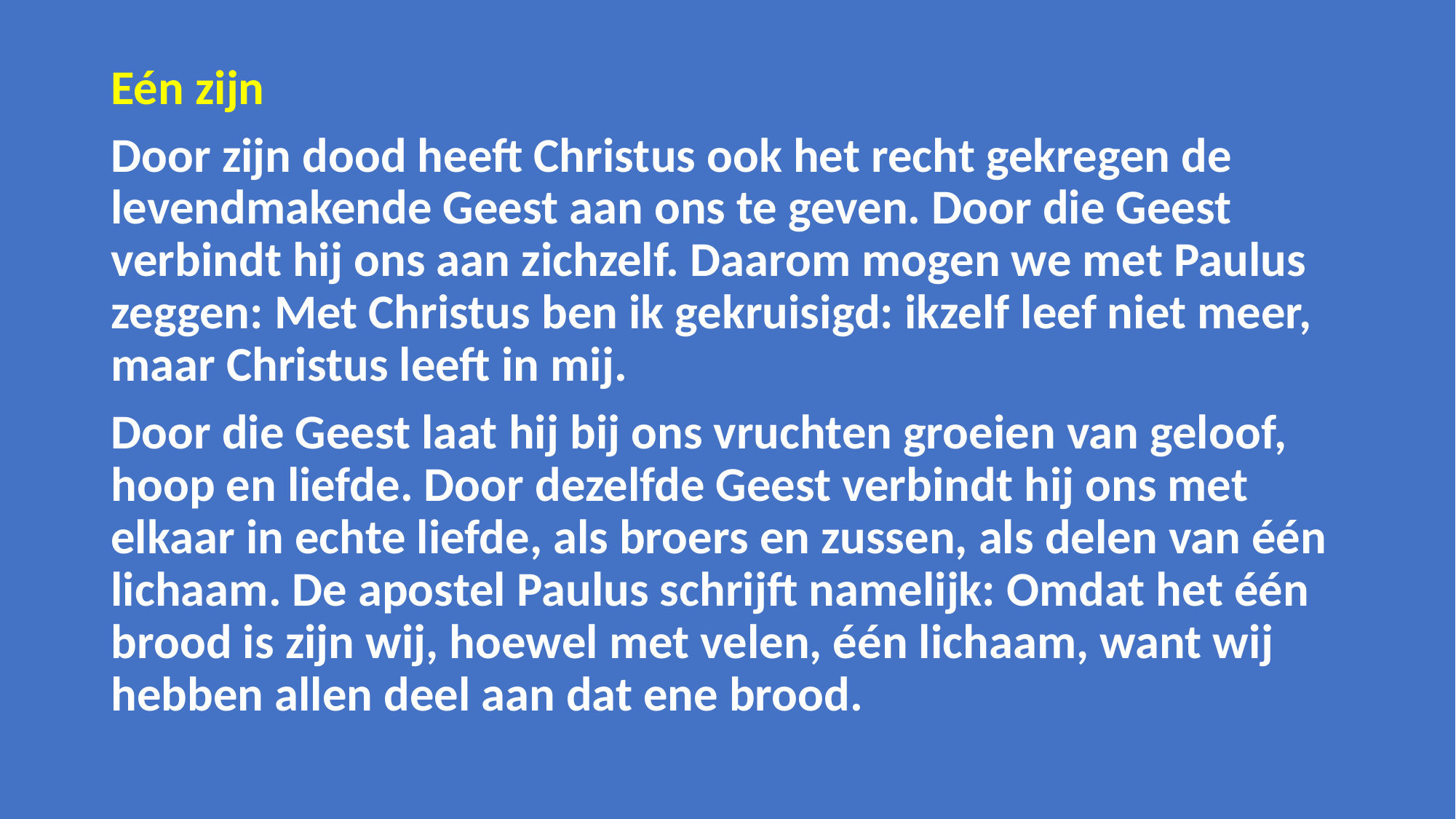

Eén zijn
Door zijn dood heeft Christus ook het recht gekregen de levendmakende Geest aan ons te geven. Door die Geest verbindt hij ons aan zichzelf. Daarom mogen we met Paulus zeggen: Met Christus ben ik gekruisigd: ikzelf leef niet meer, maar Christus leeft in mij.
Door die Geest laat hij bij ons vruchten groeien van geloof, hoop en liefde. Door dezelfde Geest verbindt hij ons met elkaar in echte liefde, als broers en zussen, als delen van één lichaam. De apostel Paulus schrijft namelijk: Omdat het één brood is zijn wij, hoewel met velen, één lichaam, want wij hebben allen deel aan dat ene brood.